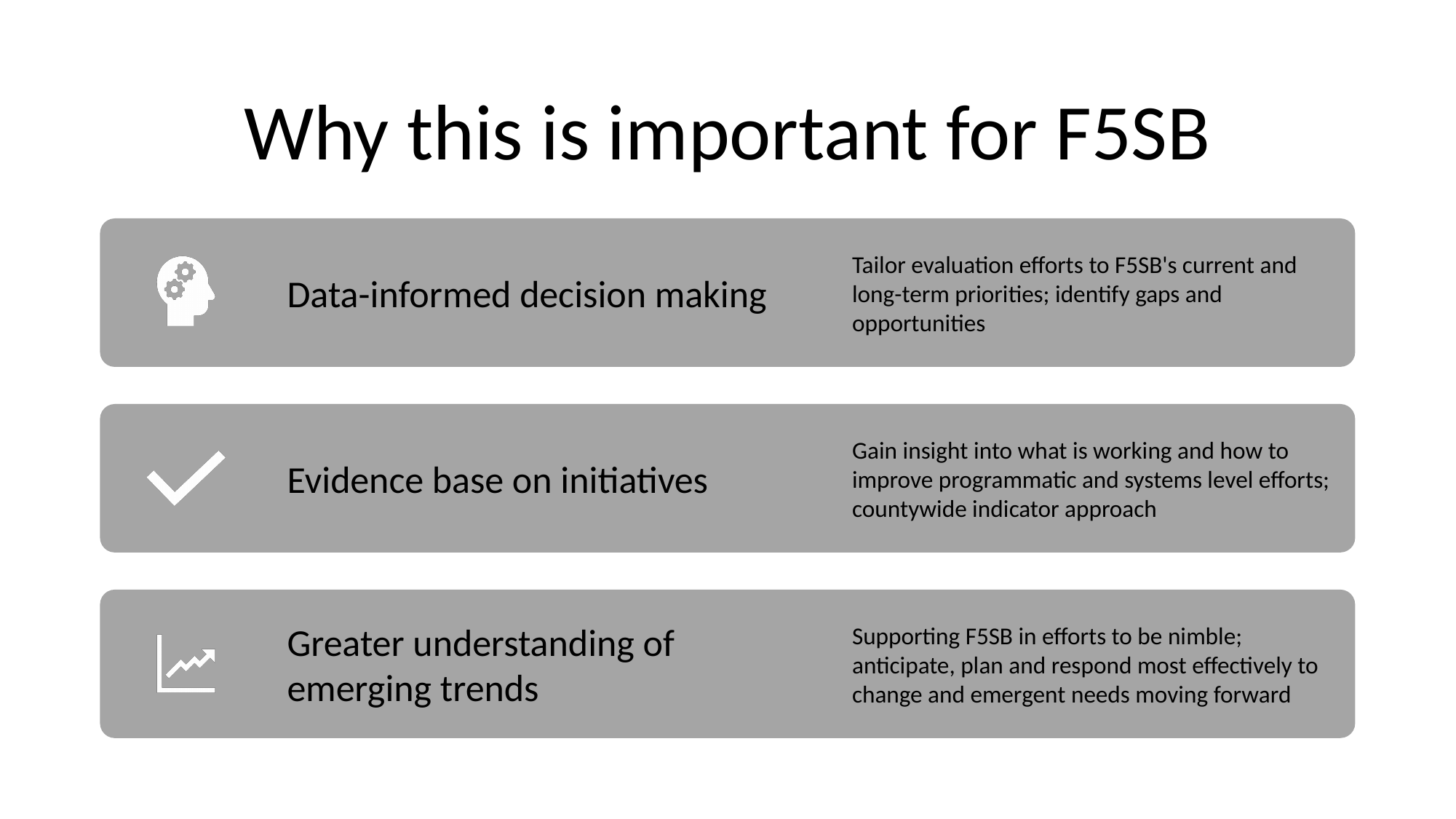

# Why this is important for F5SB
Data-informed decision making
Tailor evaluation efforts to F5SB's current and long-term priorities; identify gaps and opportunities
Evidence base on initiatives
Gain insight into what is working and how to improve programmatic and systems level efforts; countywide indicator approach
Greater understanding of emerging trends
Supporting F5SB in efforts to be nimble;  anticipate, plan and respond most effectively to change and emergent needs moving forward